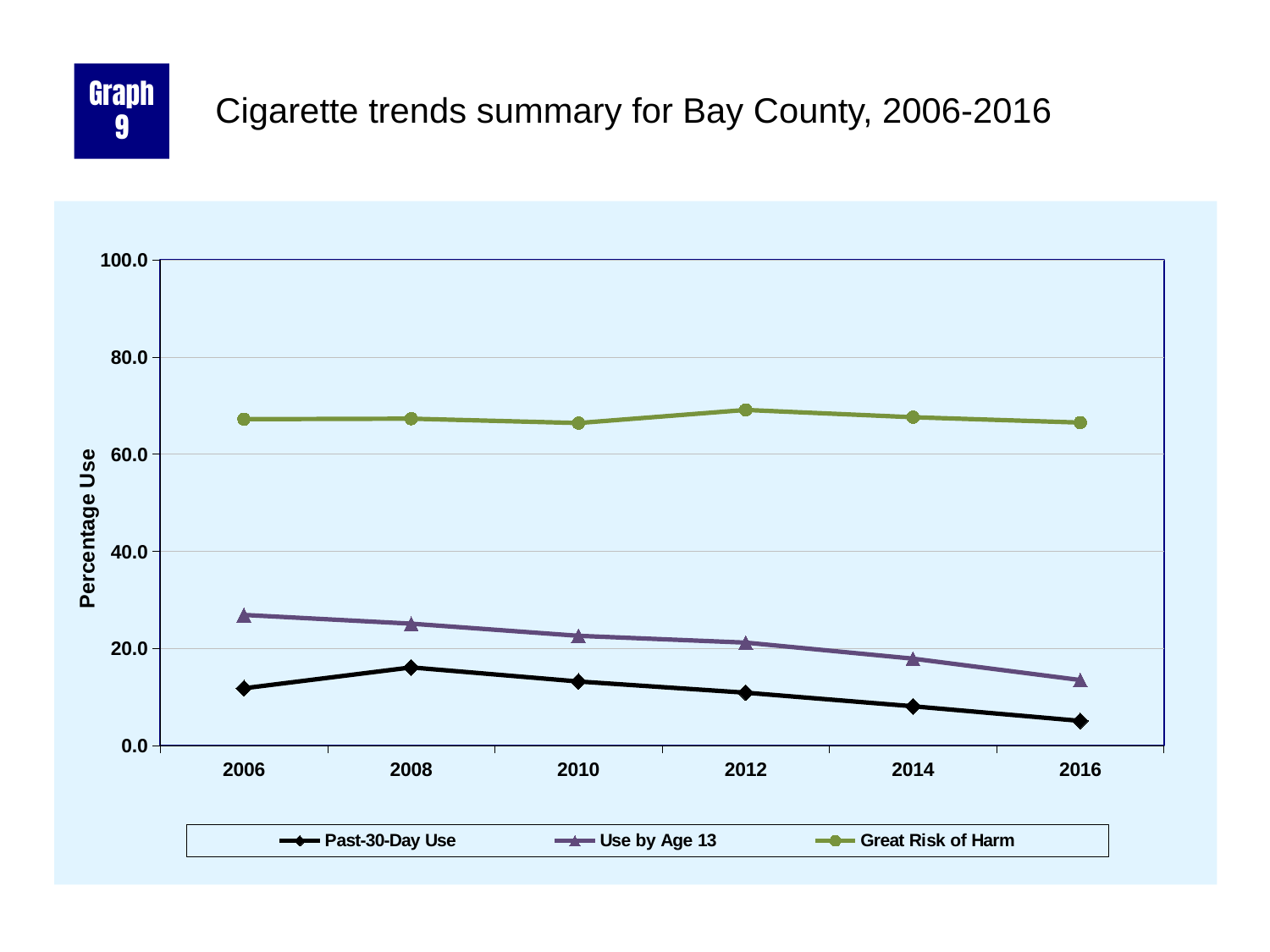

Graph 9
Cigarette trends summary for Bay County, 2006-2016

### Chart

| Category | Past-30-Day Use | Use by Age 13 | Great Risk of Harm |
|---|---|---|---|
| 2006 | 11.8 | 26.9 | 67.2 |
| 2008 | 16.1 | 25.1 | 67.3 |
| 2010 | 13.2 | 22.6 | 66.4 |
| 2012 | 10.9 | 21.2 | 69.1 |
| 2014 | 8.1 | 17.9 | 67.6 |
| 2016 | 5.1 | 13.5 | 66.5 |